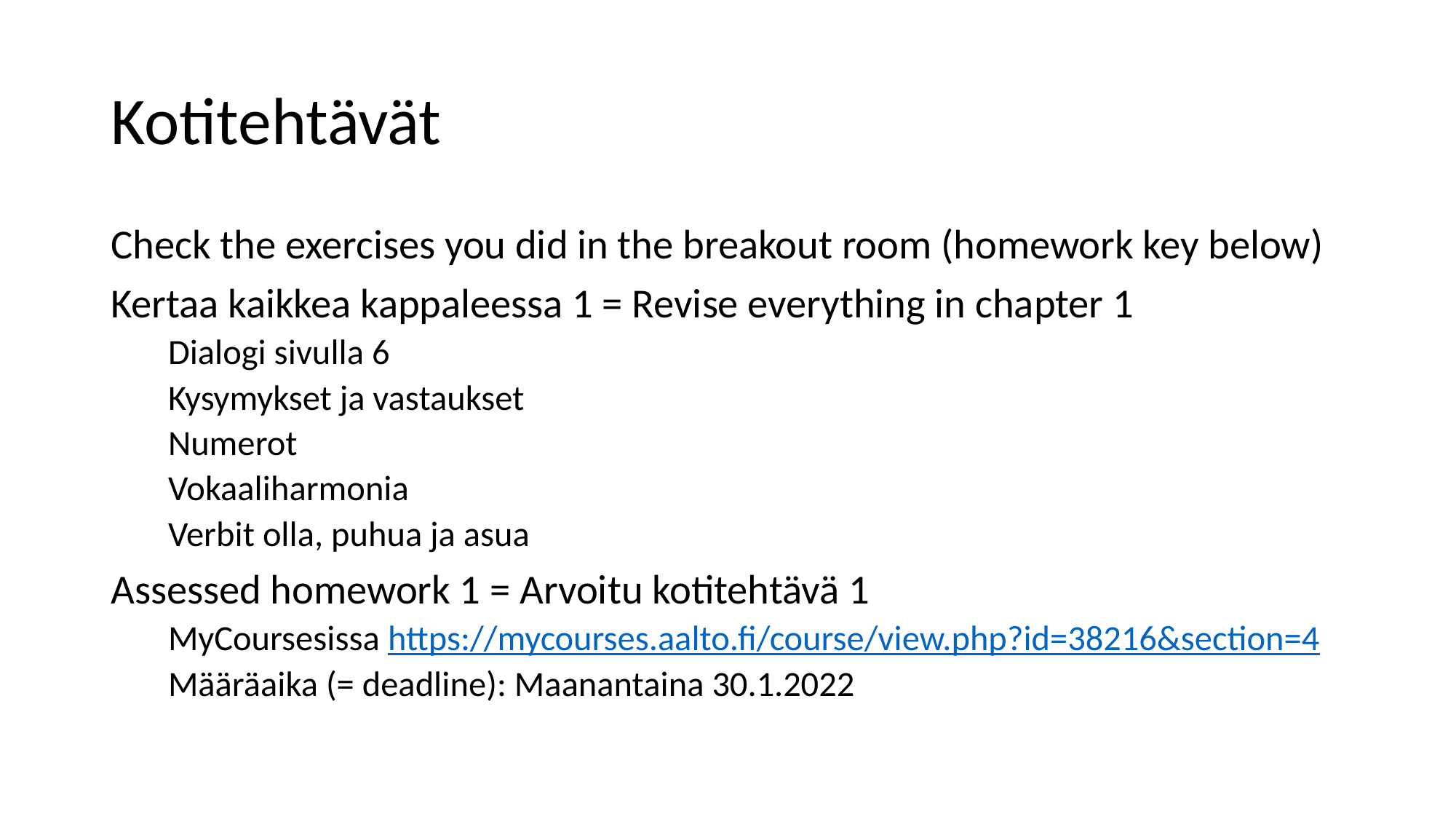

# Kotitehtävät
Check the exercises you did in the breakout room (homework key below)
Kertaa kaikkea kappaleessa 1 = Revise everything in chapter 1
Dialogi sivulla 6
Kysymykset ja vastaukset
Numerot
Vokaaliharmonia
Verbit olla, puhua ja asua
Assessed homework 1 = Arvoitu kotitehtävä 1
MyCoursesissa https://mycourses.aalto.fi/course/view.php?id=38216&section=4
Määräaika (= deadline): Maanantaina 30.1.2022